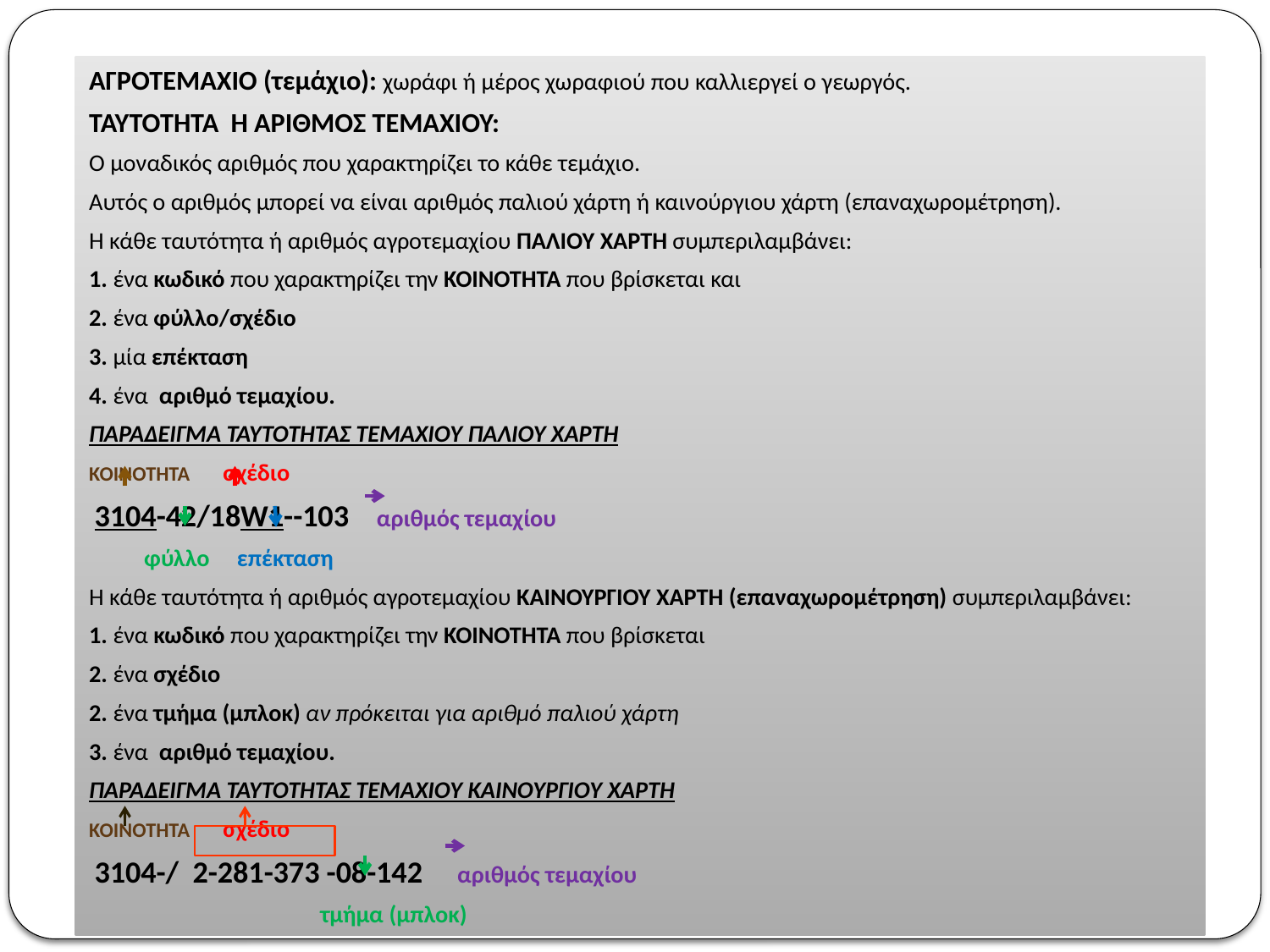

ΑΓΡΟΤΕΜΑΧΙΟ (τεμάχιο): χωράφι ή μέρος χωραφιού που καλλιεργεί ο γεωργός.
ΤΑΥΤΟΤΗΤΑ  Ή ΑΡΙΘΜΟΣ ΤΕΜΑΧΙΟΥ:
Ο μοναδικός αριθμός που χαρακτηρίζει το κάθε τεμάχιο.
Αυτός ο αριθμός μπορεί να είναι αριθμός παλιού χάρτη ή καινούργιου χάρτη (επαναχωρομέτρηση).
Η κάθε ταυτότητα ή αριθμός αγροτεμαχίου ΠΑΛΙΟΥ ΧΑΡΤΗ συμπεριλαμβάνει:
1. ένα κωδικό που χαρακτηρίζει την ΚΟΙΝΟΤΗΤΑ που βρίσκεται και
2. ένα φύλλο/σχέδιο
3. μία επέκταση
4. ένα  αριθμό τεμαχίου.
ΠΑΡΑΔΕΙΓΜΑ ΤΑΥΤΟΤΗΤΑΣ ΤΕΜΑΧΙΟΥ ΠΑΛΙΟΥ ΧΑΡΤΗ
ΚΟΙΝΟΤΗΤΑ      σχέδιο
 3104-42/18W1--103    αριθμός τεμαχίου
          φύλλο     επέκταση
Η κάθε ταυτότητα ή αριθμός αγροτεμαχίου ΚΑΙΝΟΥΡΓΙΟΥ ΧΑΡΤΗ (επαναχωρομέτρηση) συμπεριλαμβάνει:
1. ένα κωδικό που χαρακτηρίζει την ΚΟΙΝΟΤΗΤΑ που βρίσκεται
2. ένα σχέδιο
2. ένα τμήμα (μπλοκ) αν πρόκειται για αριθμό παλιού χάρτη
3. ένα  αριθμό τεμαχίου.
ΠΑΡΑΔΕΙΓΜΑ ΤΑΥΤΟΤΗΤΑΣ ΤΕΜΑΧΙΟΥ ΚΑΙΝΟΥΡΓΙΟΥ ΧΑΡΤΗ
ΚΟΙΝΟΤΗΤΑ      σχέδιο
 3104-/  2-281-373 -08-142     αριθμός τεμαχίου
                                          τμήμα (μπλοκ)